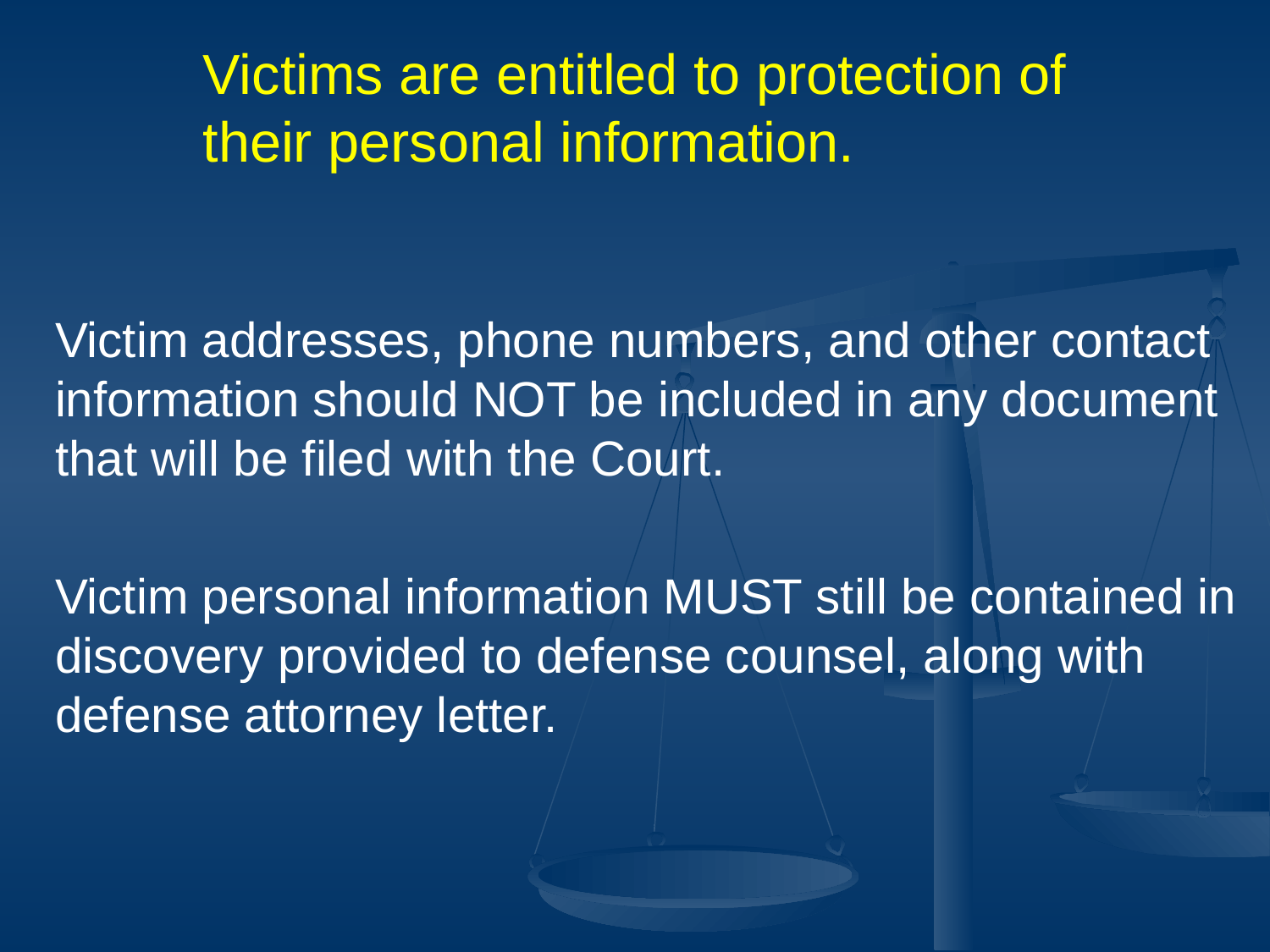

# Victims are entitled to protection of their personal information.

Victim addresses, phone numbers, and other contact information should NOT be included in any document that will be filed with the Court.

Victim personal information MUST still be contained in discovery provided to defense counsel, along with defense attorney letter.